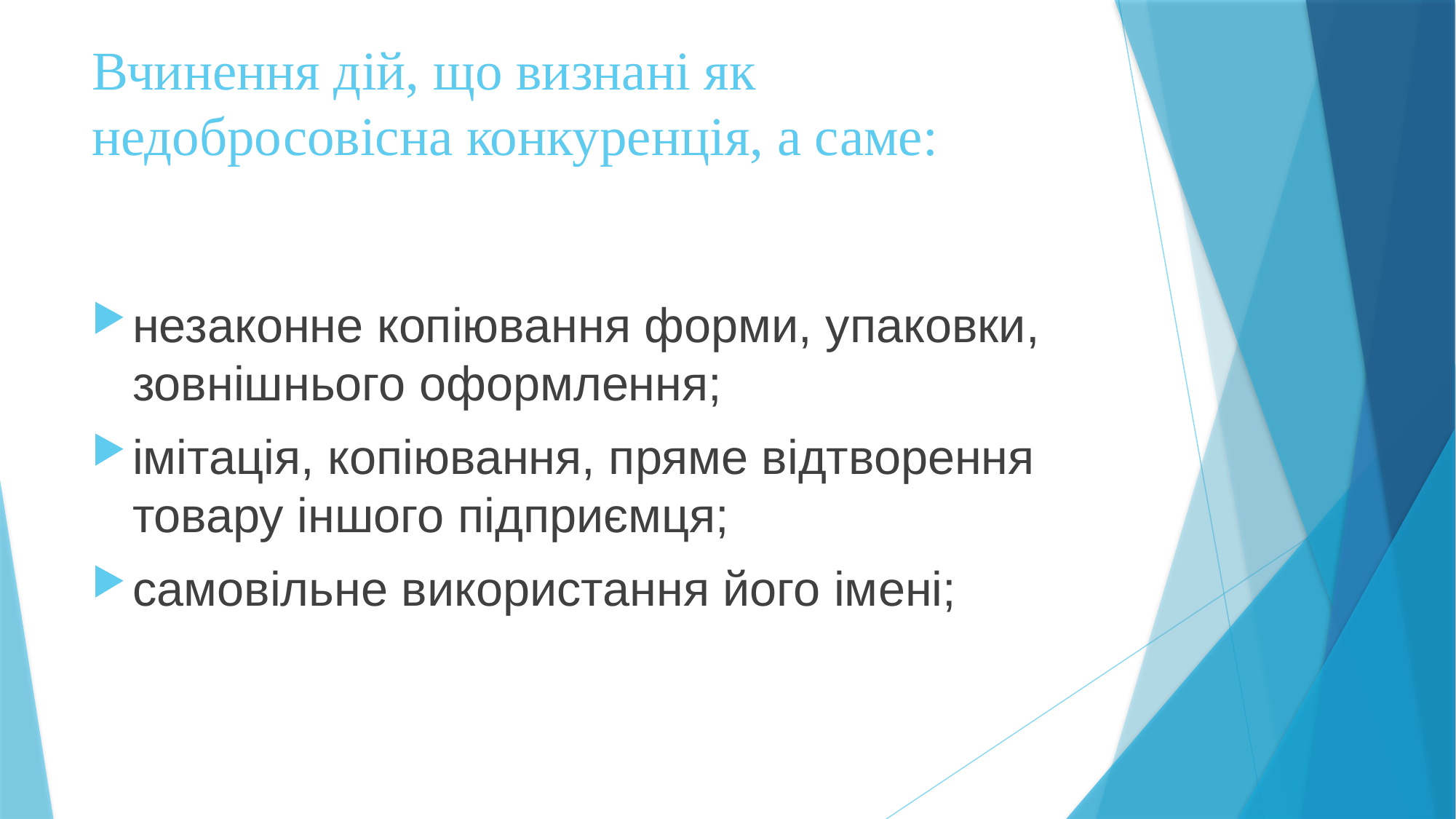

# Вчинення дій, що визнані як недобросовісна конкуренція, а саме:
незаконне копіювання форми, упаковки, зовнішнього оформлення;
імітація, копіювання, пряме відтворення товару іншого підприємця;
самовільне використання його імені;